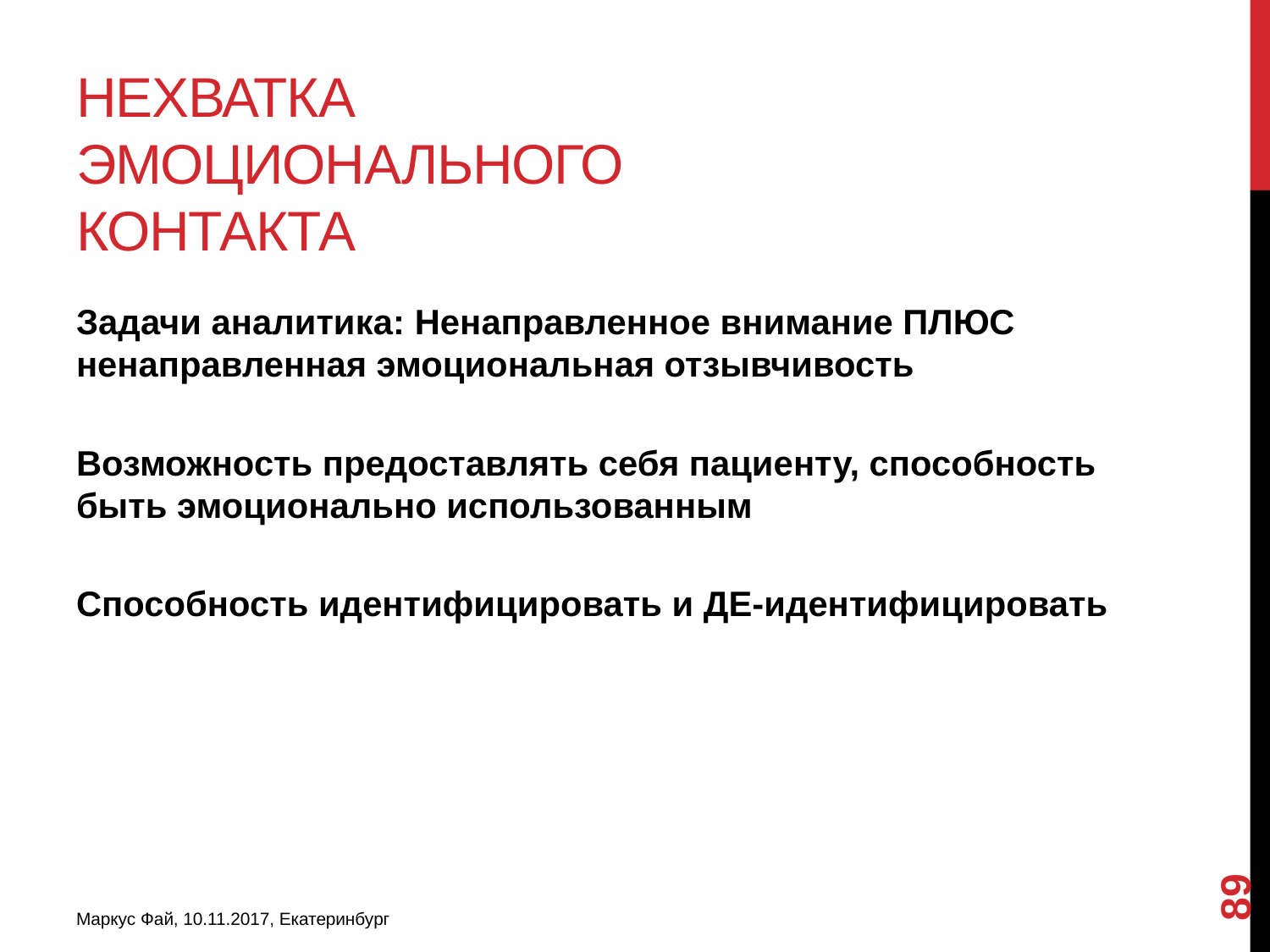

# Нехватка эмоционального контакта

Задачи аналитика: Ненаправленное внимание ПЛЮС ненаправленная эмоциональная отзывчивость

Возможность предоставлять себя пациенту, способность быть эмоционально использованным

Способность идентифицировать и ДЕ-идентифицировать
89
Маркус Фай, 10.11.2017, Екатеринбург